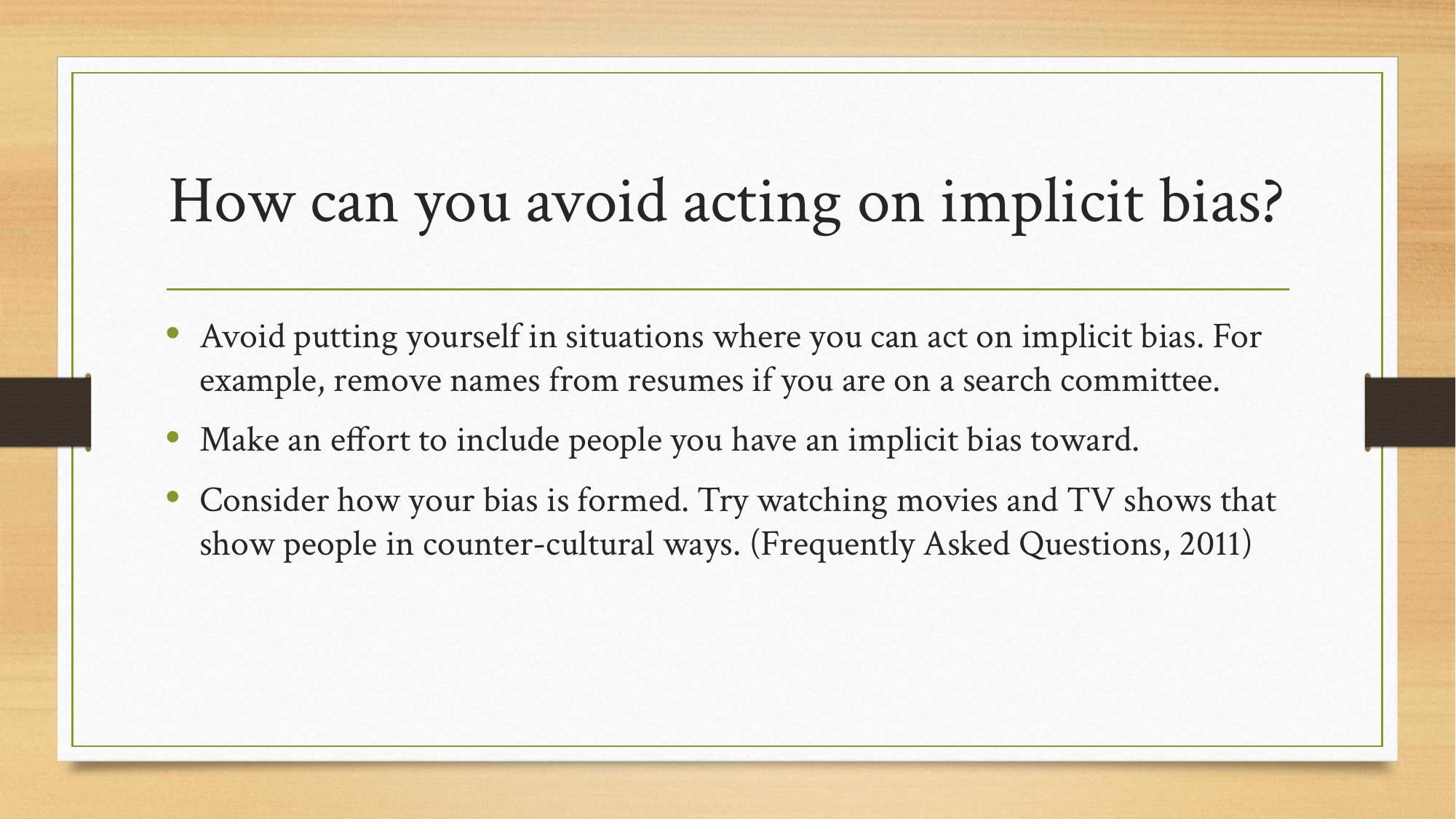

# How can you avoid acting on implicit bias?
Avoid putting yourself in situations where you can act on implicit bias. For example, remove names from resumes if you are on a search committee.
Make an effort to include people you have an implicit bias toward.
Consider how your bias is formed. Try watching movies and TV shows that show people in counter-cultural ways. (Frequently Asked Questions, 2011)